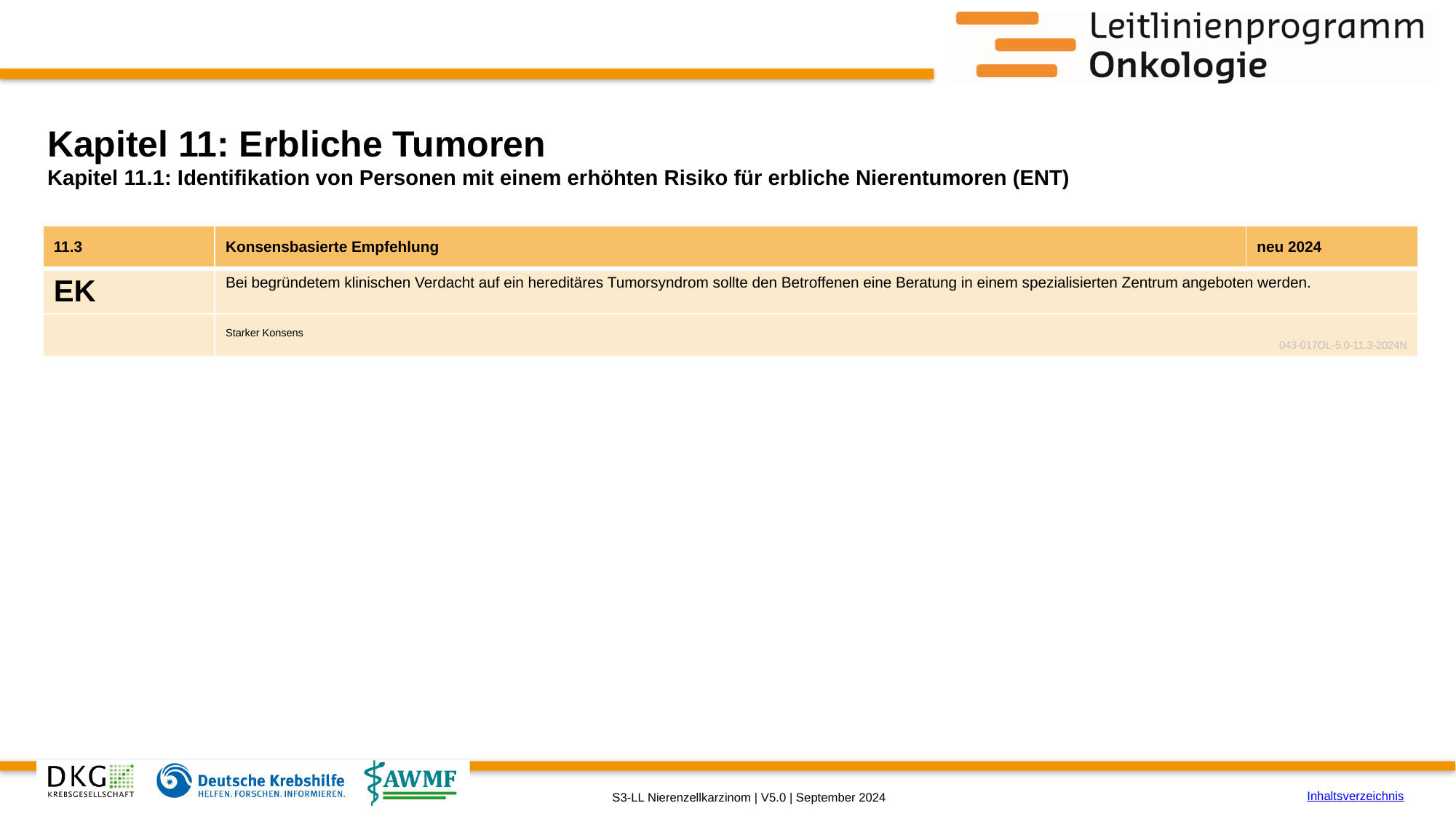

# Kapitel 11: Erbliche Tumoren
Kapitel 11.1: Identifikation von Personen mit einem erhöhten Risiko für erbliche Nierentumoren (ENT)
| 11.3 | Konsensbasierte Empfehlung | neu 2024 |
| --- | --- | --- |
| EK | Bei begründetem klinischen Verdacht auf ein hereditäres Tumorsyndrom sollte den Betroffenen eine Beratung in einem spezialisierten Zentrum angeboten werden. |  |
|  | Starker Konsens 043-017OL-5.0-11.3-2024N |  |
Inhaltsverzeichnis
S3-LL Nierenzellkarzinom | V5.0 | September 2024